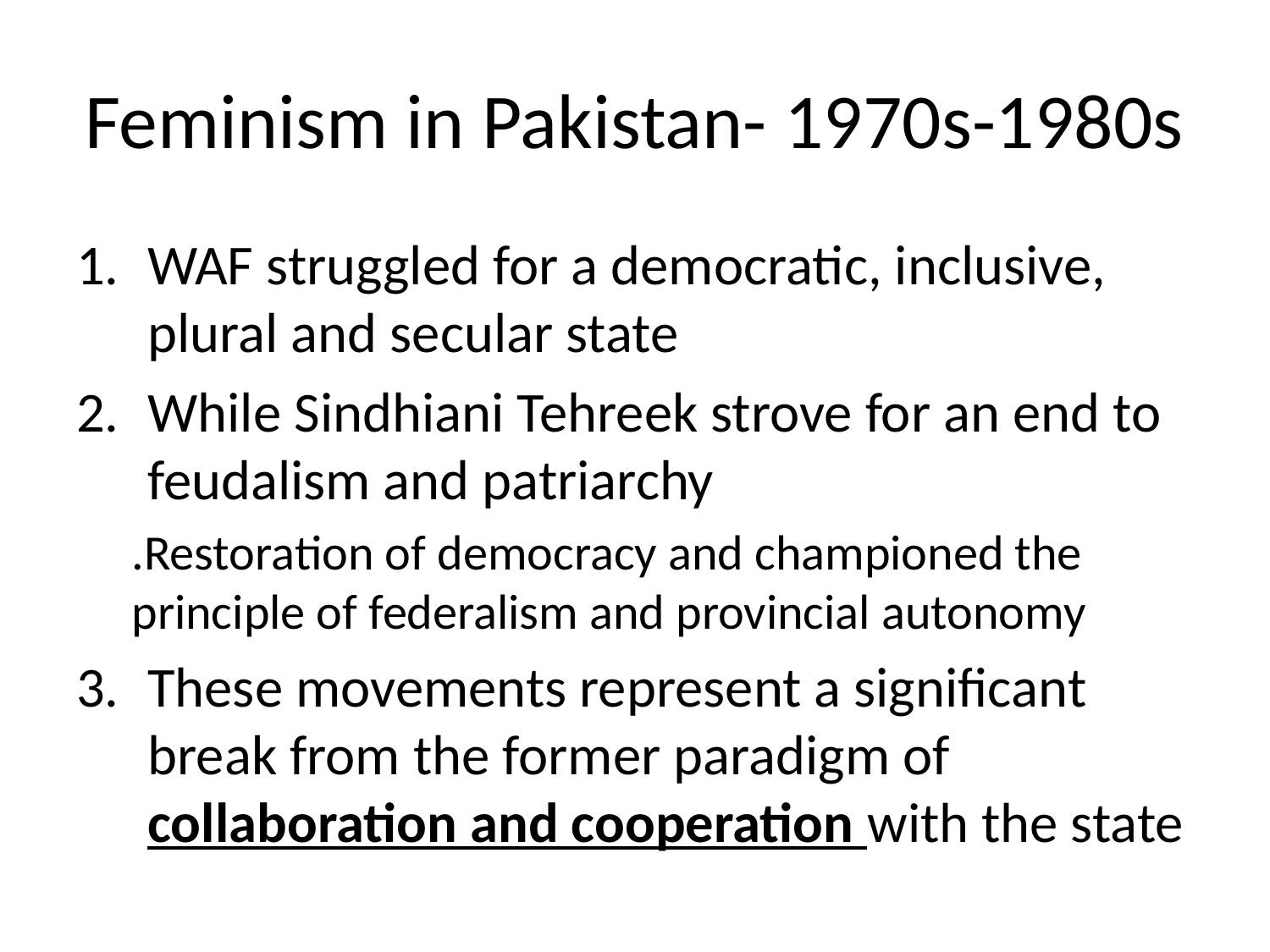

# Feminism in Pakistan- 1970s-1980s
WAF struggled for a democratic, inclusive, plural and secular state
While Sindhiani Tehreek strove for an end to feudalism and patriarchy
.Restoration of democracy and championed the principle of federalism and provincial autonomy
These movements represent a significant break from the former paradigm of collaboration and cooperation with the state